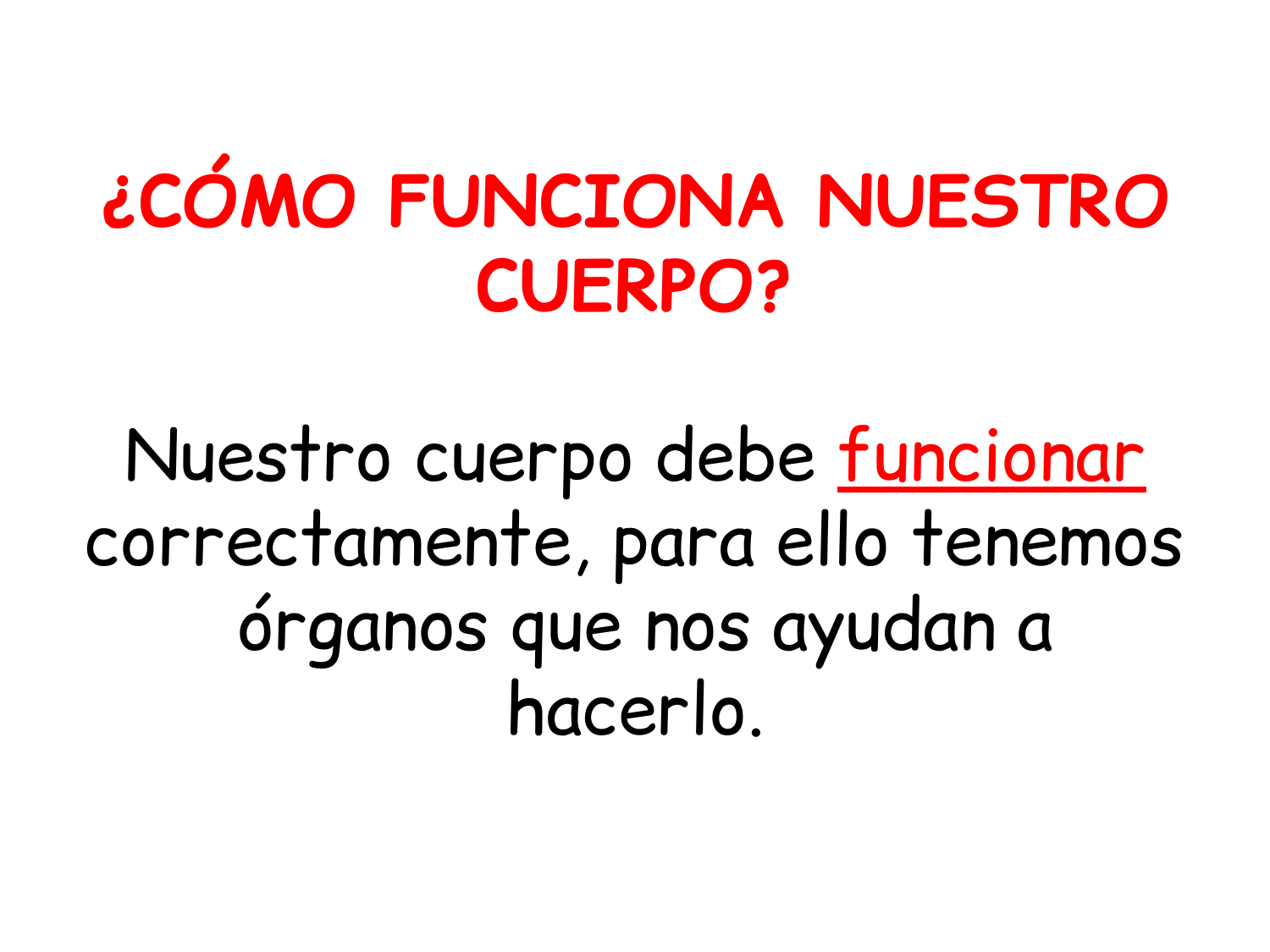

# ¿CÓMO FUNCIONA NUESTRO CUERPO? Nuestro cuerpo debe funcionar correctamente, para ello tenemos  órganos que nos ayudan a hacerlo.